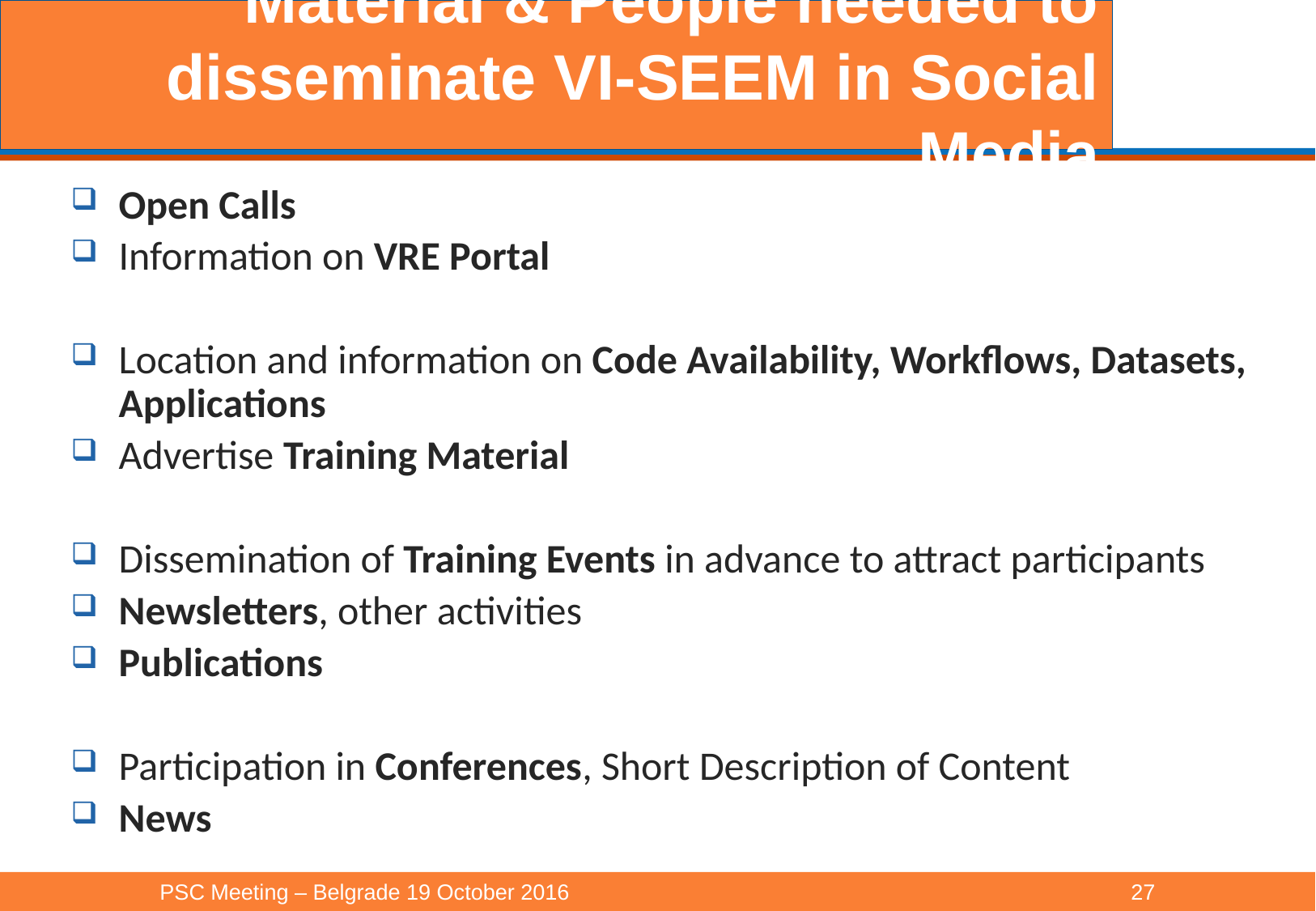

# Material & People needed to disseminate VI-SEEM in Social Media
Open Calls
Information on VRE Portal

Location and information on Code Availability, Workflows, Datasets, Applications
Advertise Training Material

Dissemination of Training Events in advance to attract participants
Newsletters, other activities
Publications

Participation in Conferences, Short Description of Content
News

PSC Meeting – Belgrade 19 October 2016					27